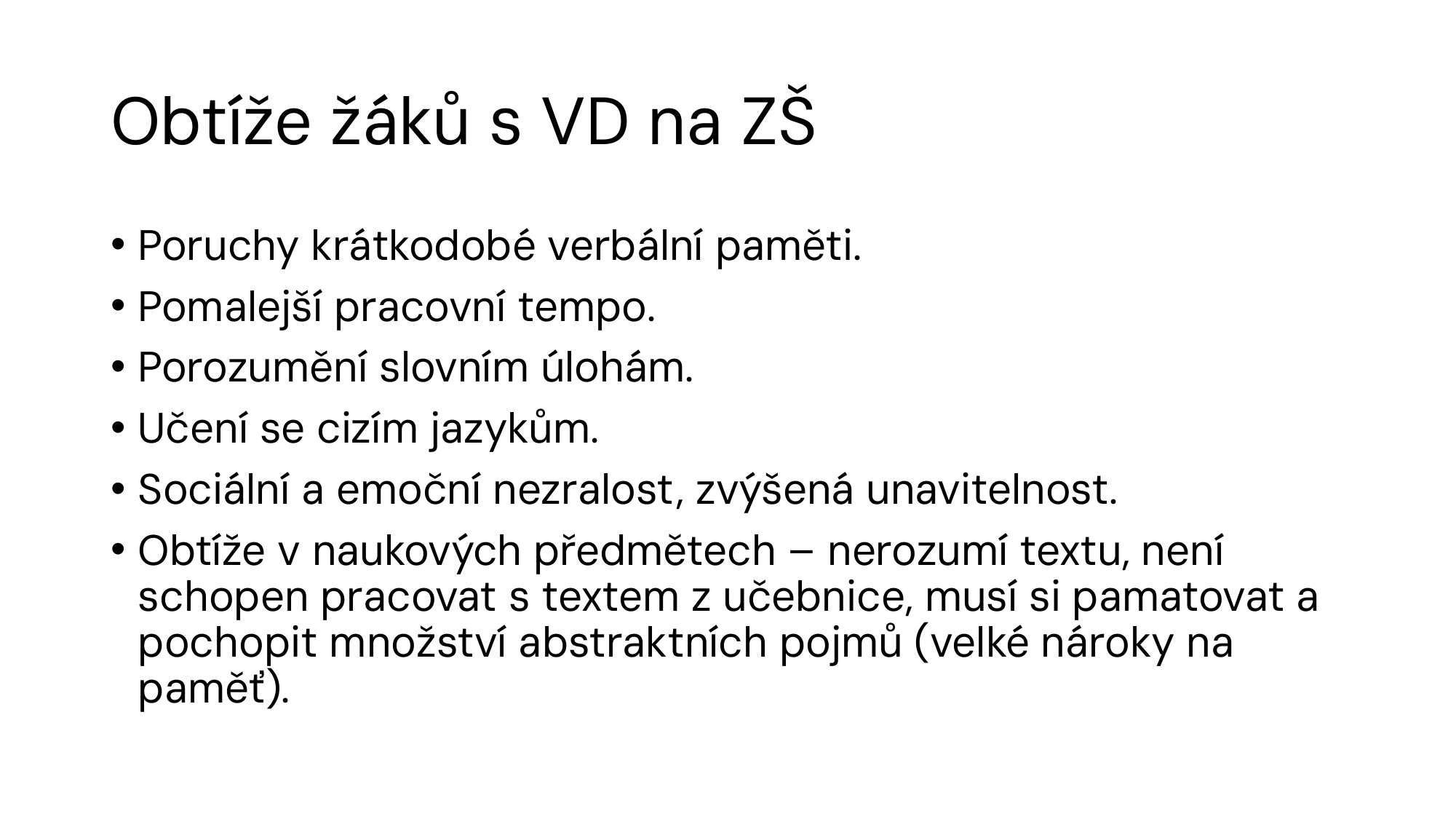

# Obtíže žáků s VD na ZŠ
Poruchy krátkodobé verbální paměti.
Pomalejší pracovní tempo.
Porozumění slovním úlohám.
Učení se cizím jazykům.
Sociální a emoční nezralost, zvýšená unavitelnost.
Obtíže v naukových předmětech – nerozumí textu, není schopen pracovat s textem z učebnice, musí si pamatovat a pochopit množství abstraktních pojmů (velké nároky na paměť).